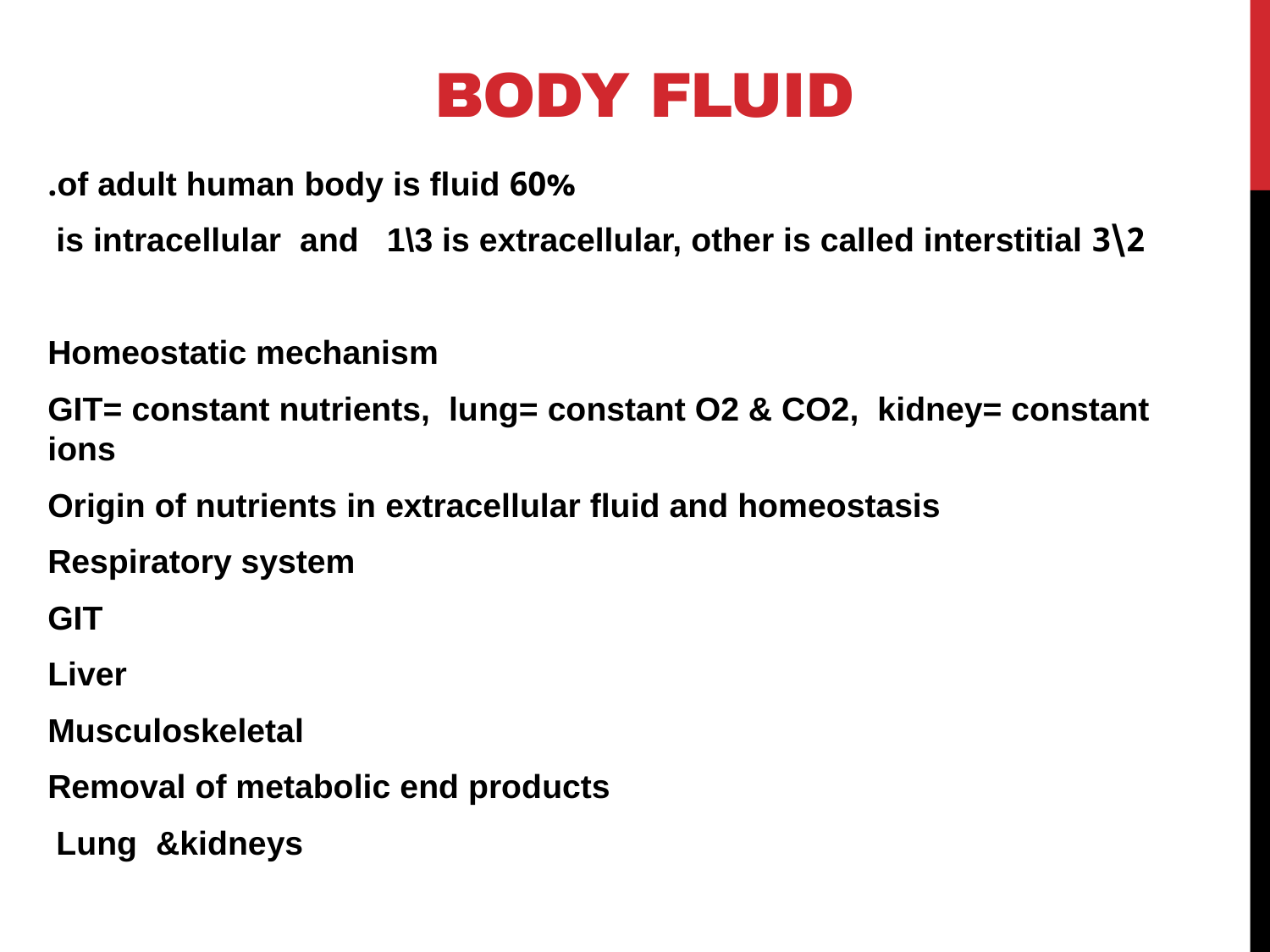

# Body fluid
60% of adult human body is fluid.
2\3 is intracellular  and   1\3 is extracellular, other is called interstitial

Homeostatic mechanism
GIT= constant nutrients,  lung= constant O2 & CO2,  kidney= constant ions
Origin of nutrients in extracellular fluid and homeostasis
Respiratory system
GIT
Liver
Musculoskeletal
Removal of metabolic end products
Lung  &kidneys